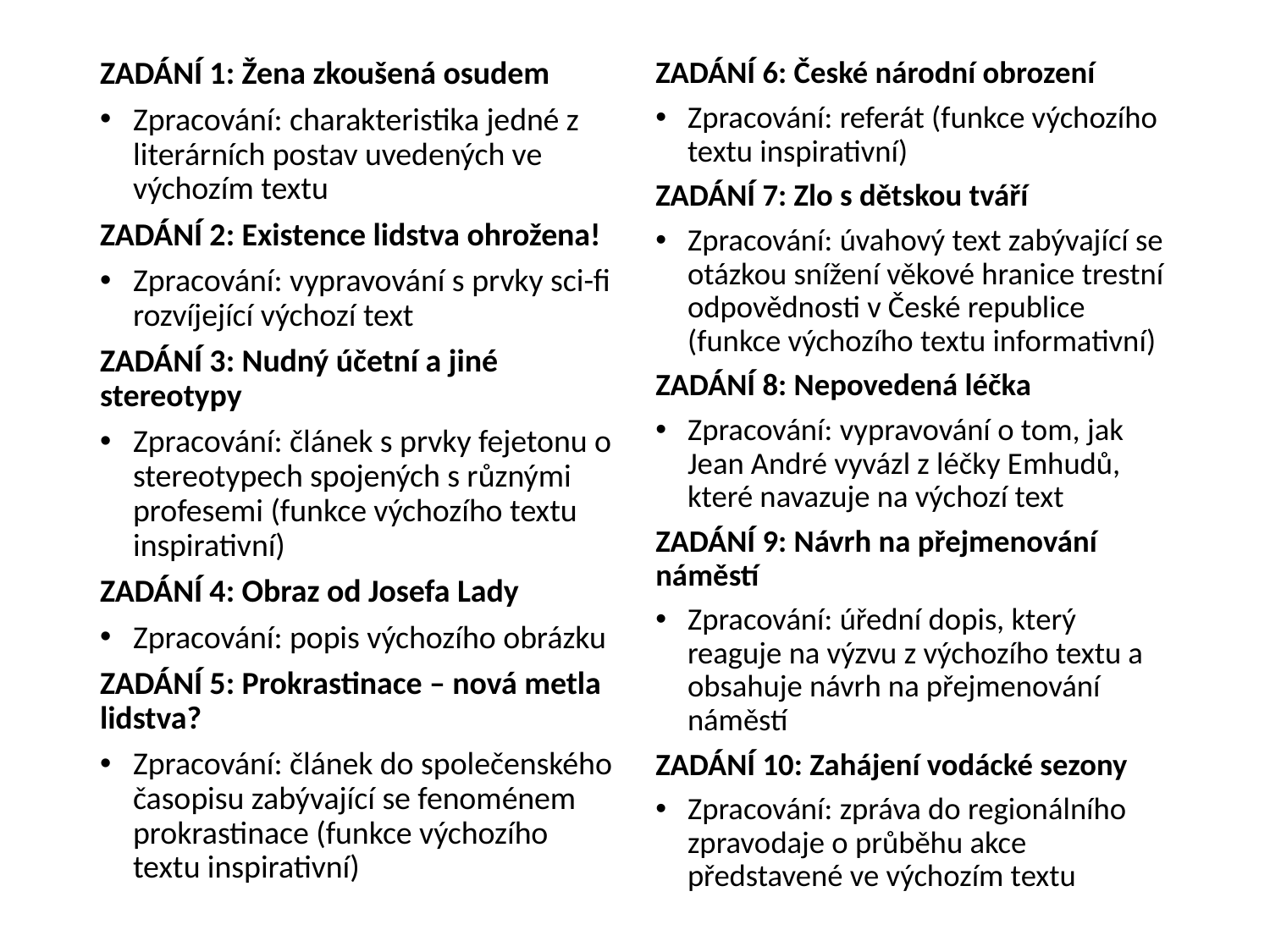

#
ZADÁNÍ 1: Žena zkoušená osudem
Zpracování: charakteristika jedné z literárních postav uvedených ve výchozím textu
ZADÁNÍ 2: Existence lidstva ohrožena!
Zpracování: vypravování s prvky sci-fi rozvíjející výchozí text
ZADÁNÍ 3: Nudný účetní a jiné stereotypy
Zpracování: článek s prvky fejetonu o stereotypech spojených s různými profesemi (funkce výchozího textu inspirativní)
ZADÁNÍ 4: Obraz od Josefa Lady
Zpracování: popis výchozího obrázku
ZADÁNÍ 5: Prokrastinace – nová metla lidstva?
Zpracování: článek do společenského časopisu zabývající se fenoménem prokrastinace (funkce výchozího textu inspirativní)
ZADÁNÍ 6: České národní obrození
Zpracování: referát (funkce výchozího textu inspirativní)
ZADÁNÍ 7: Zlo s dětskou tváří
Zpracování: úvahový text zabývající se otázkou snížení věkové hranice trestní odpovědnosti v České republice (funkce výchozího textu informativní)
ZADÁNÍ 8: Nepovedená léčka
Zpracování: vypravování o tom, jak Jean André vyvázl z léčky Emhudů, které navazuje na výchozí text
ZADÁNÍ 9: Návrh na přejmenování náměstí
Zpracování: úřední dopis, který reaguje na výzvu z výchozího textu a obsahuje návrh na přejmenování náměstí
ZADÁNÍ 10: Zahájení vodácké sezony
Zpracování: zpráva do regionálního zpravodaje o průběhu akce představené ve výchozím textu